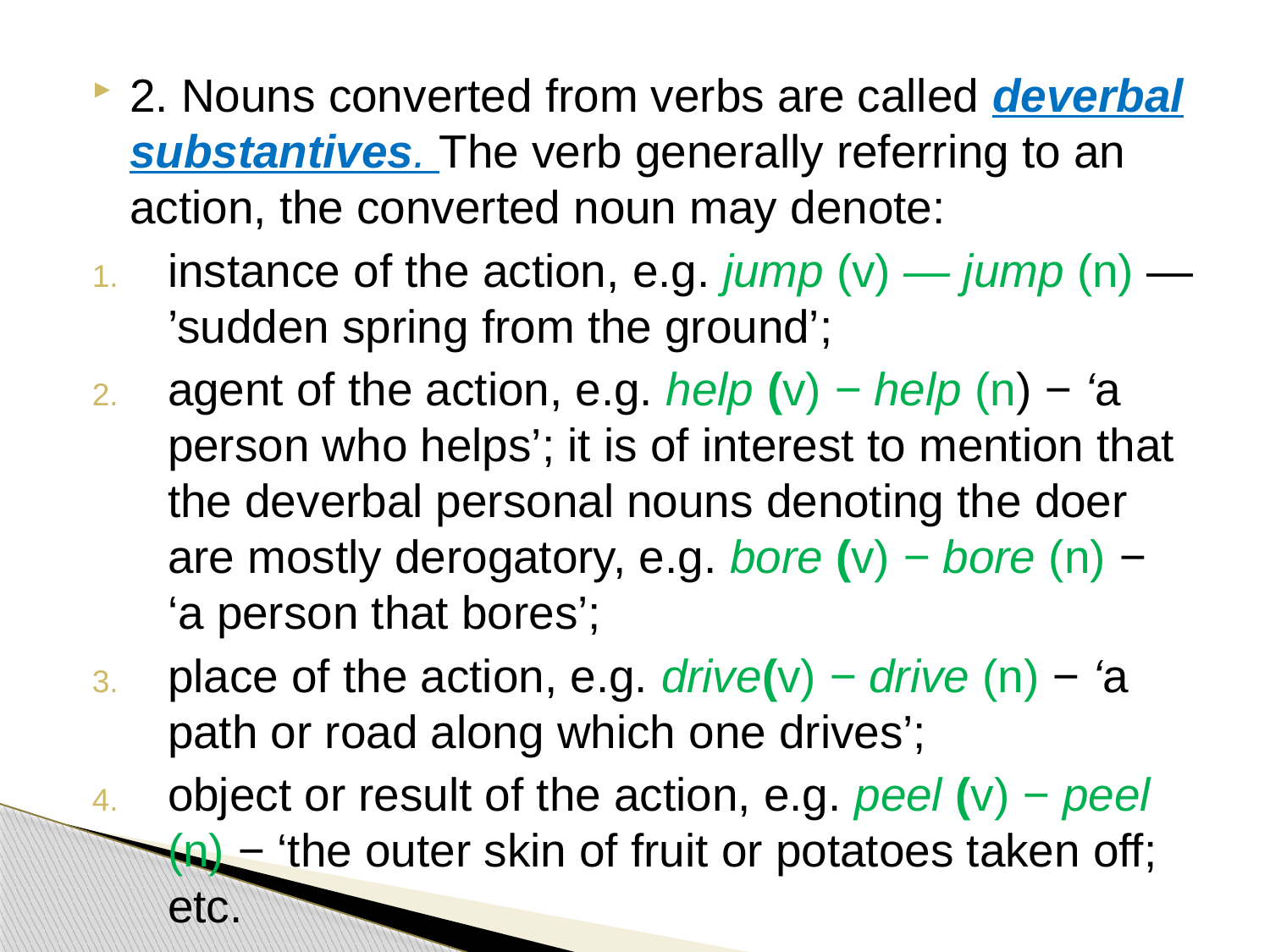

2. Nouns converted from verbs are called deverbal substantives. The verb generally referring to an action, the converted noun may denote:
instance of the action, e.g. jump (v) — jump (n) — ’sudden spring from the ground’;
agent of the action, e.g. help (v) − help (n) − ‘a person who helps’; it is of interest to mention that the deverbal personal nouns denoting the doer are mostly derogatory, e.g. bore (v) − bore (n) − ‘a person that bores’;
place of the action, e.g. drive(v) − drive (n) − ‘a path or road along which one drives’;
object or result of the action, e.g. peel (v) − peel (n) − ‘the outer skin of fruit or potatoes taken off; etc.